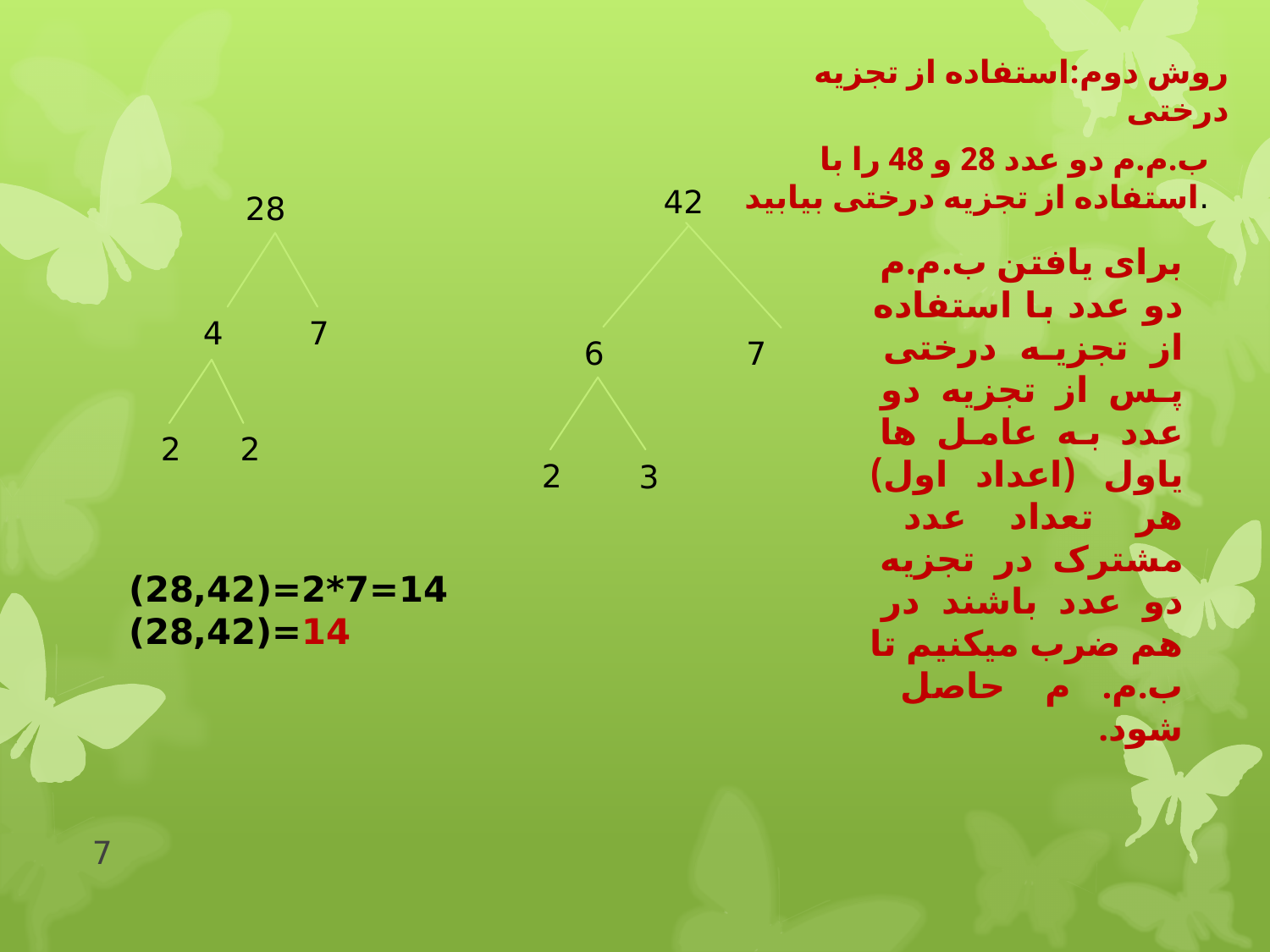

روش دوم:استفاده از تجزیه درختی
ب.م.م دو عدد 28 و 48 را با استفاده از تجزیه درختی بیابید.
42
28
برای یافتن ب.م.م  دو عدد با استفاده از تجزیه درختی پس از تجزیه دو عدد به عامل ها یاول (اعداد اول) هر تعداد عدد مشترک در تجزیه دو عدد باشند در هم ضرب میکنیم تا ب.م.م حاصل شود.
4
7
6
7
2
2
2
3
(28,42)=2*7=14
(28,42)=14
7